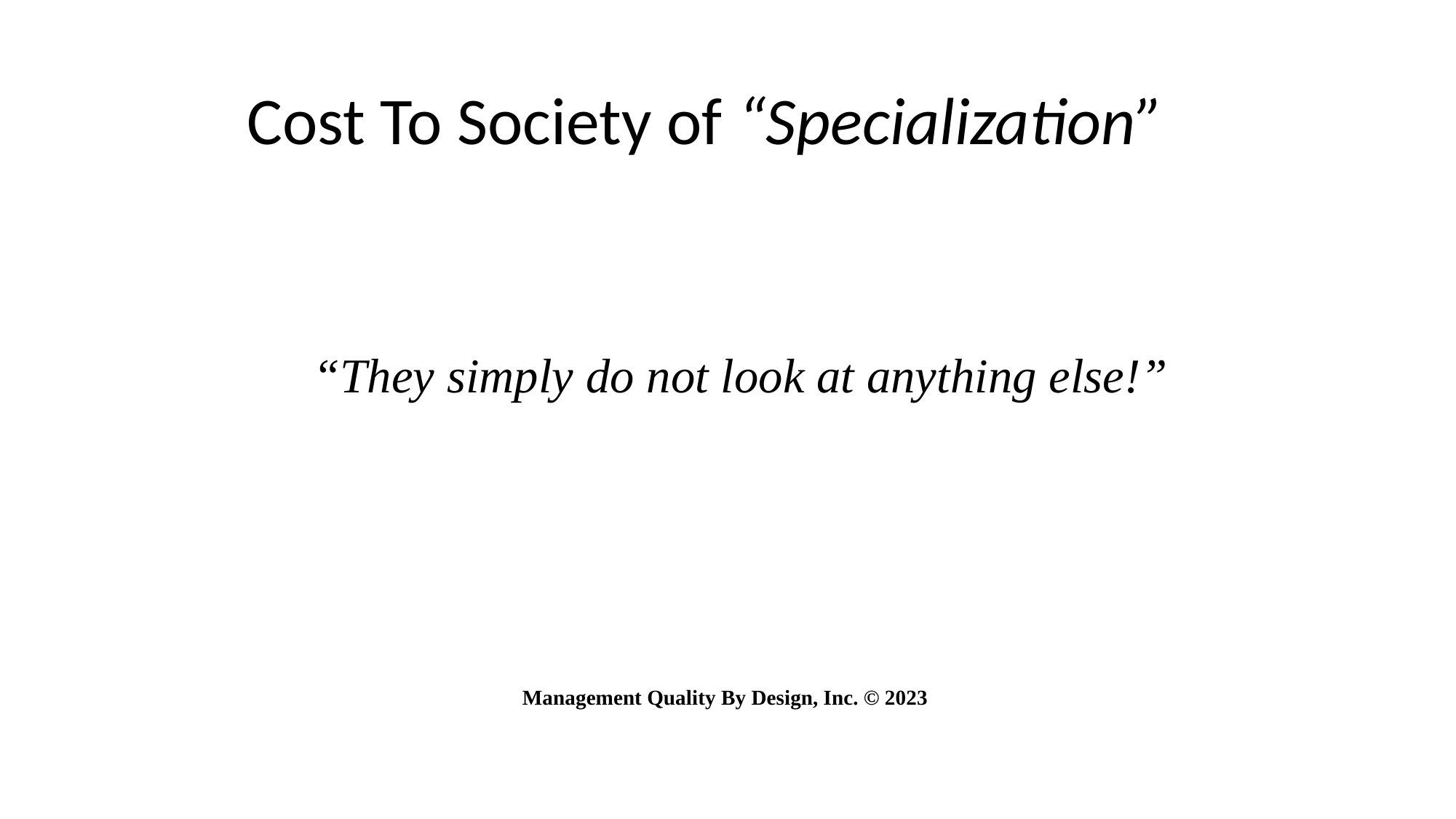

# Cost To Society of “Specialization”

                     “They simply do not look at anything else!”

                                       Management Quality By Design, Inc. © 2023